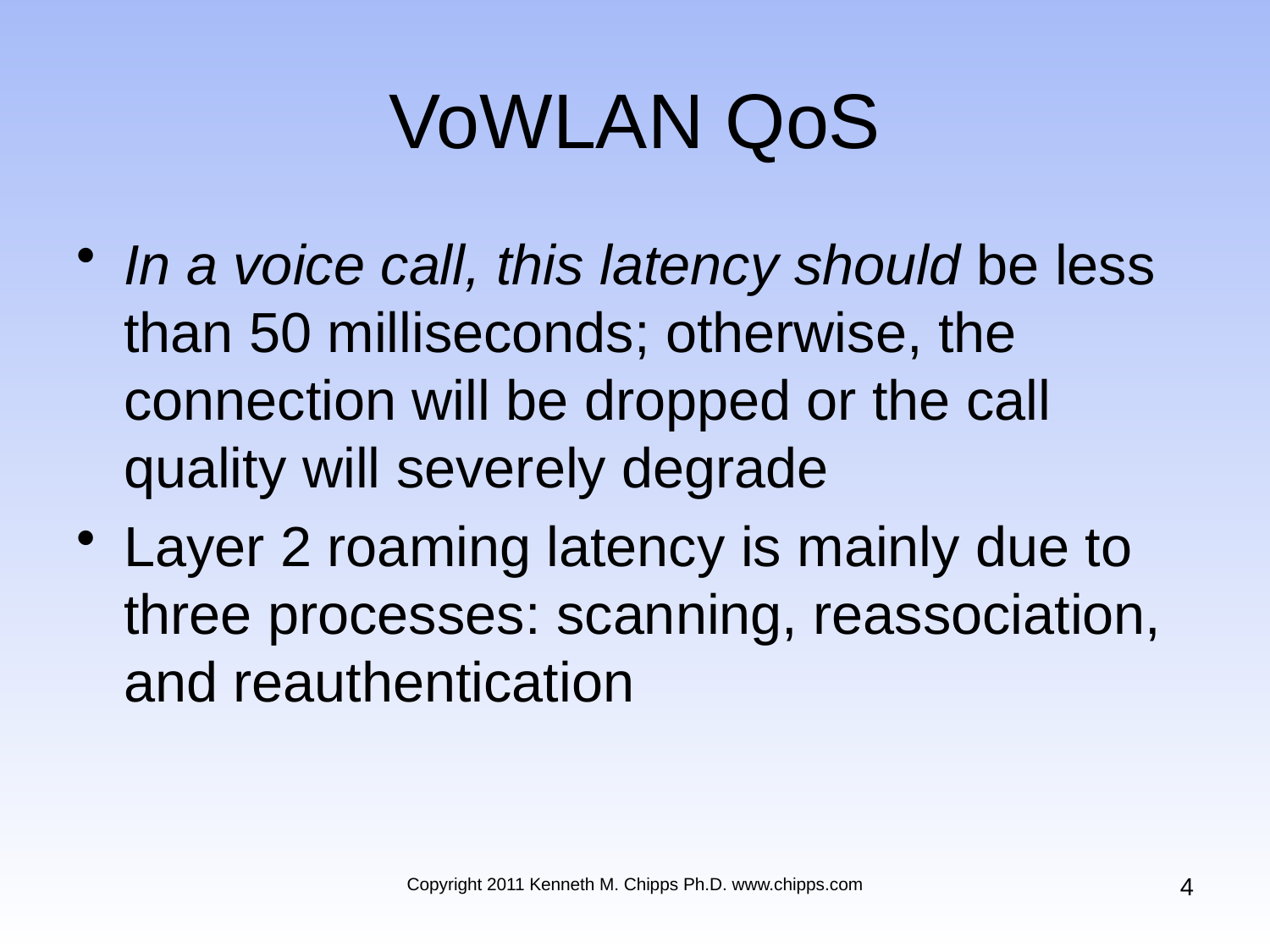

# VoWLAN QoS
In a voice call, this latency should be less than 50 milliseconds; otherwise, the connection will be dropped or the call quality will severely degrade
Layer 2 roaming latency is mainly due to three processes: scanning, reassociation, and reauthentication
4
Copyright 2011 Kenneth M. Chipps Ph.D. www.chipps.com